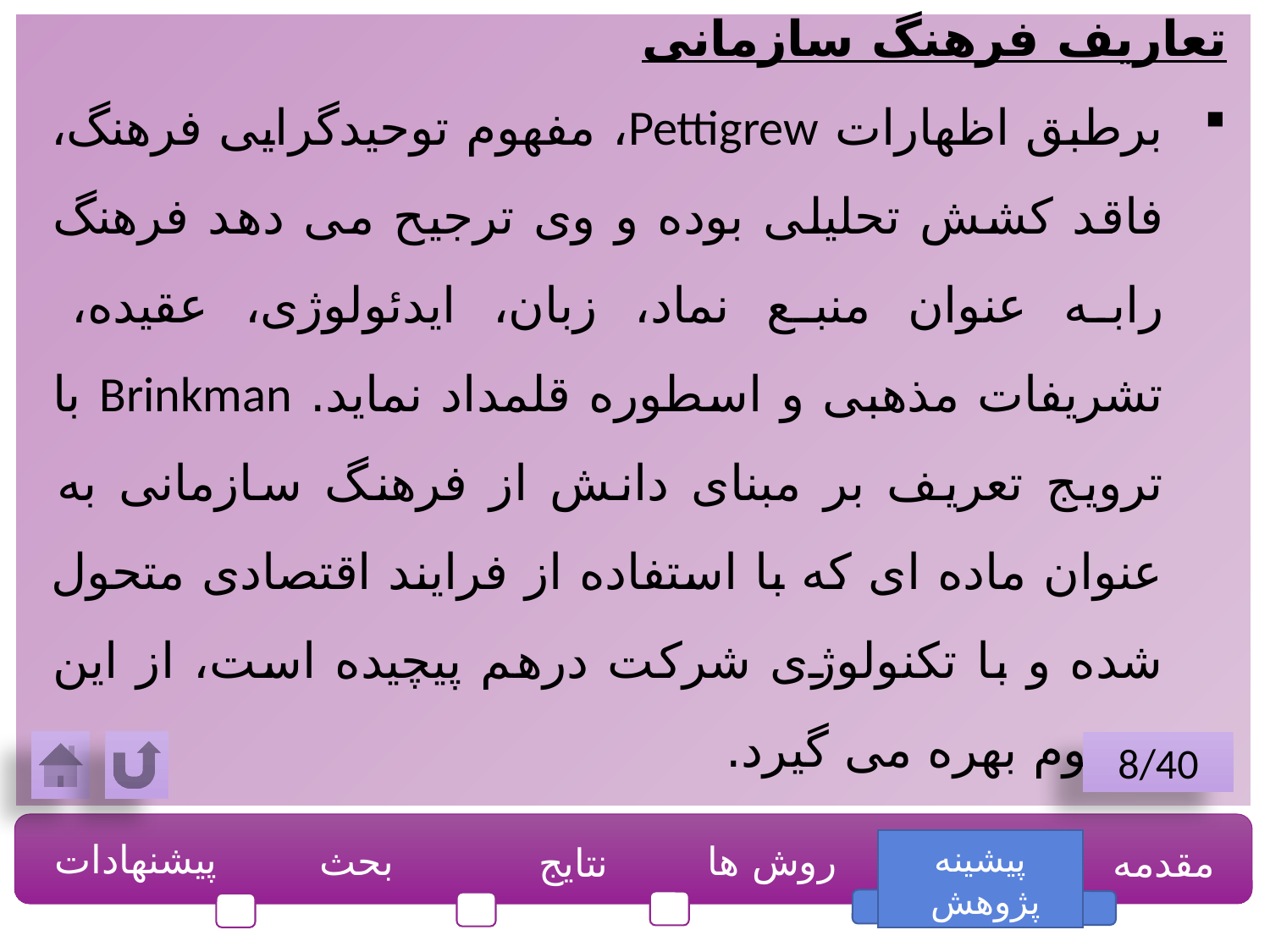

تعاریف فرهنگ سازمانی
برطبق اظهارات Pettigrew، مفهوم توحیدگرایی فرهنگ، فاقد کشش تحلیلی بوده و وی ترجیح می دهد فرهنگ رابه عنوان منبع نماد، زبان، ایدئولوژی، عقیده، تشریفات مذهبی و اسطوره قلمداد نماید. Brinkman با ترویج تعریف بر مبنای دانش از فرهنگ سازمانی به عنوان ماده ای که با استفاده از فرایند اقتصادی متحول شده و با تکنولوژی شرکت درهم پیچیده است، از این مفهوم بهره می گیرد.

8/40

پیشنهادات
بحث
روش ها
پیشینه پژوهش
مقدمه
نتایج